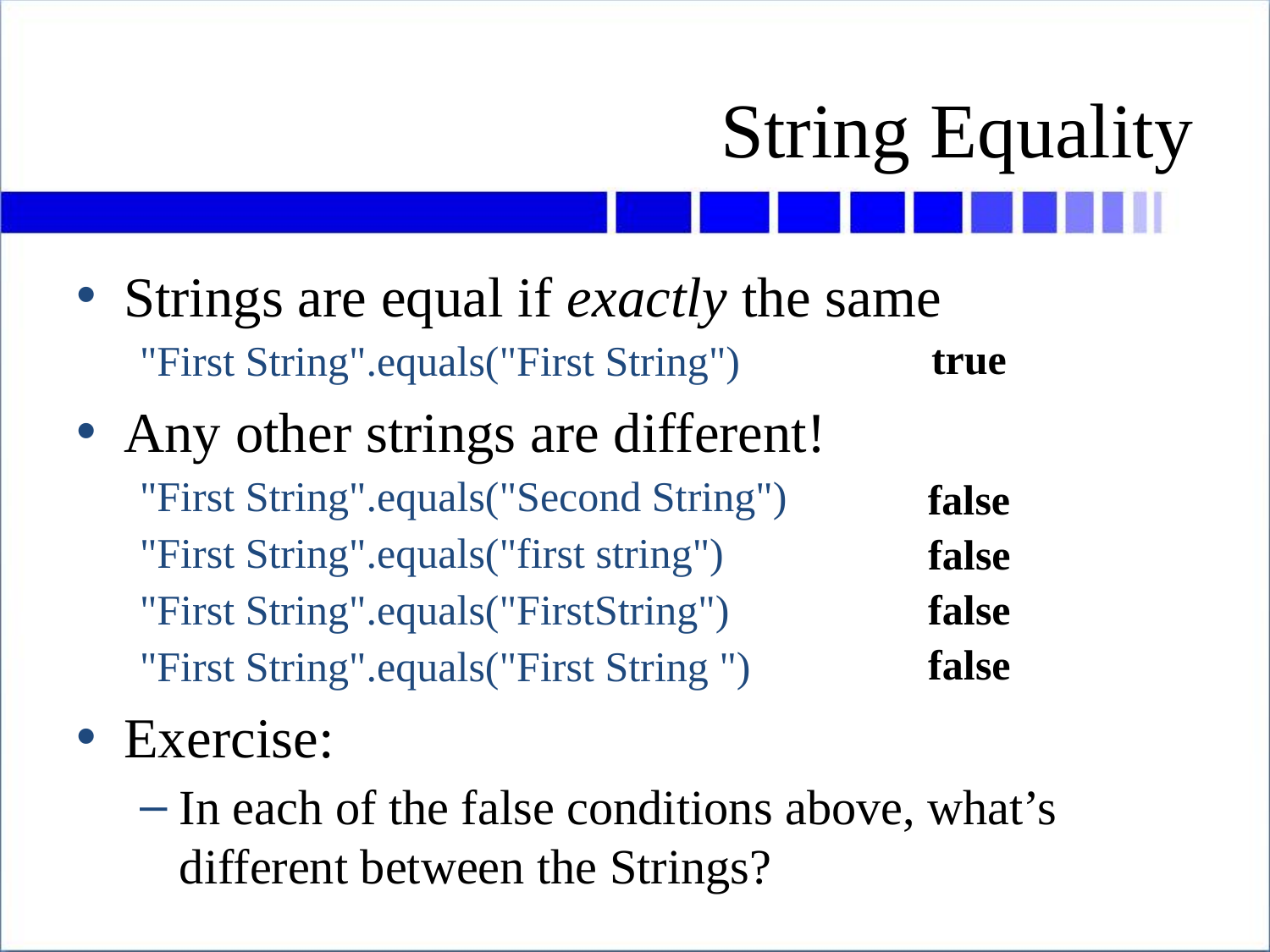

# String Equality
Strings are equal if exactly the same
"First String".equals("First String")
Any other strings are different!
"First String".equals("Second String")
"First String".equals("first string")
"First String".equals("FirstString")
"First String".equals("First String ")
Exercise:
In each of the false conditions above, what’s different between the Strings?
true
false
false
false
false